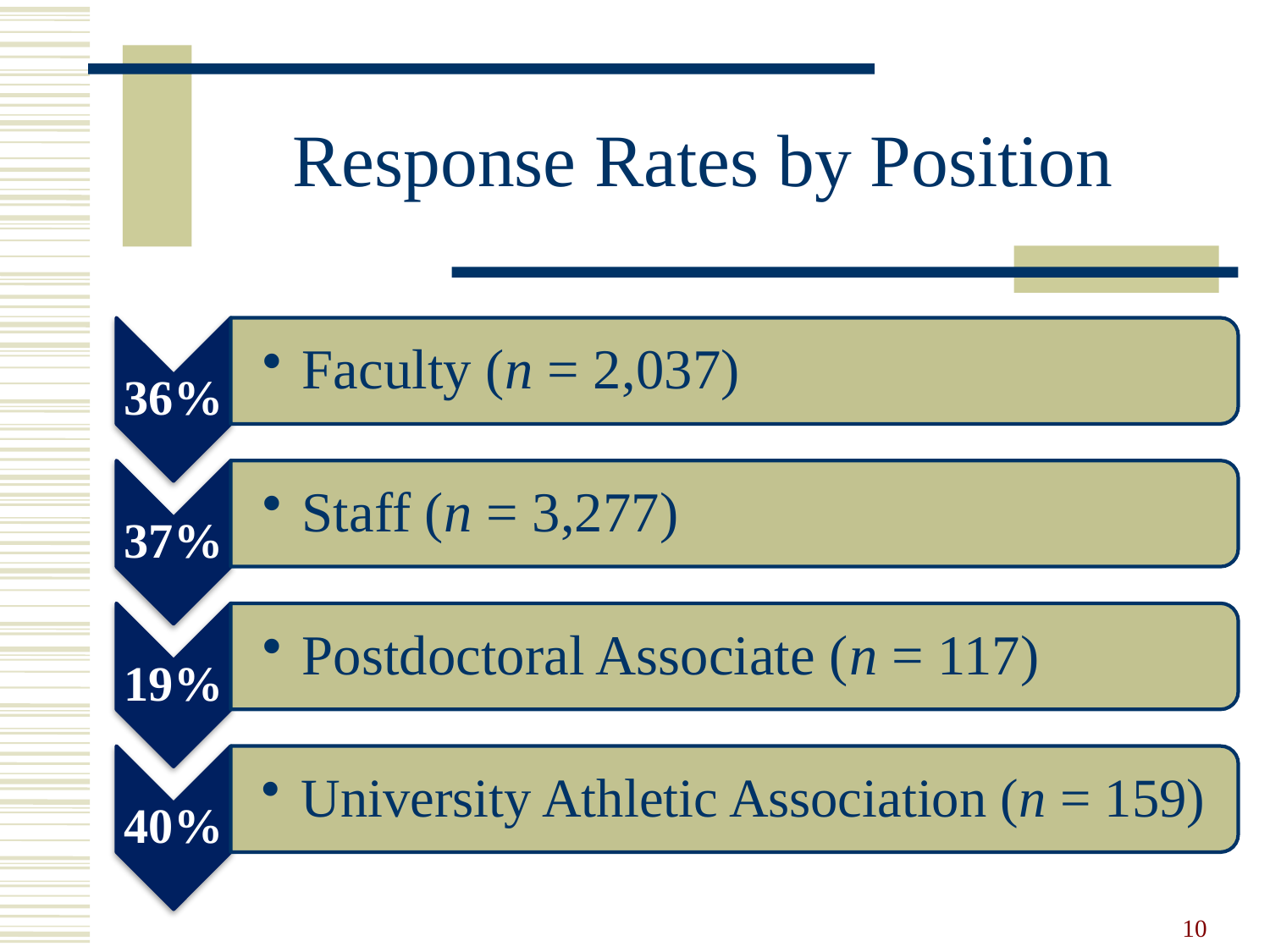

# Response Rates by Position
36%
Faculty (n = 2,037)
37%
Staff (n = 3,277)
19%
Postdoctoral Associate (n = 117)
40%
University Athletic Association (n = 159)
10